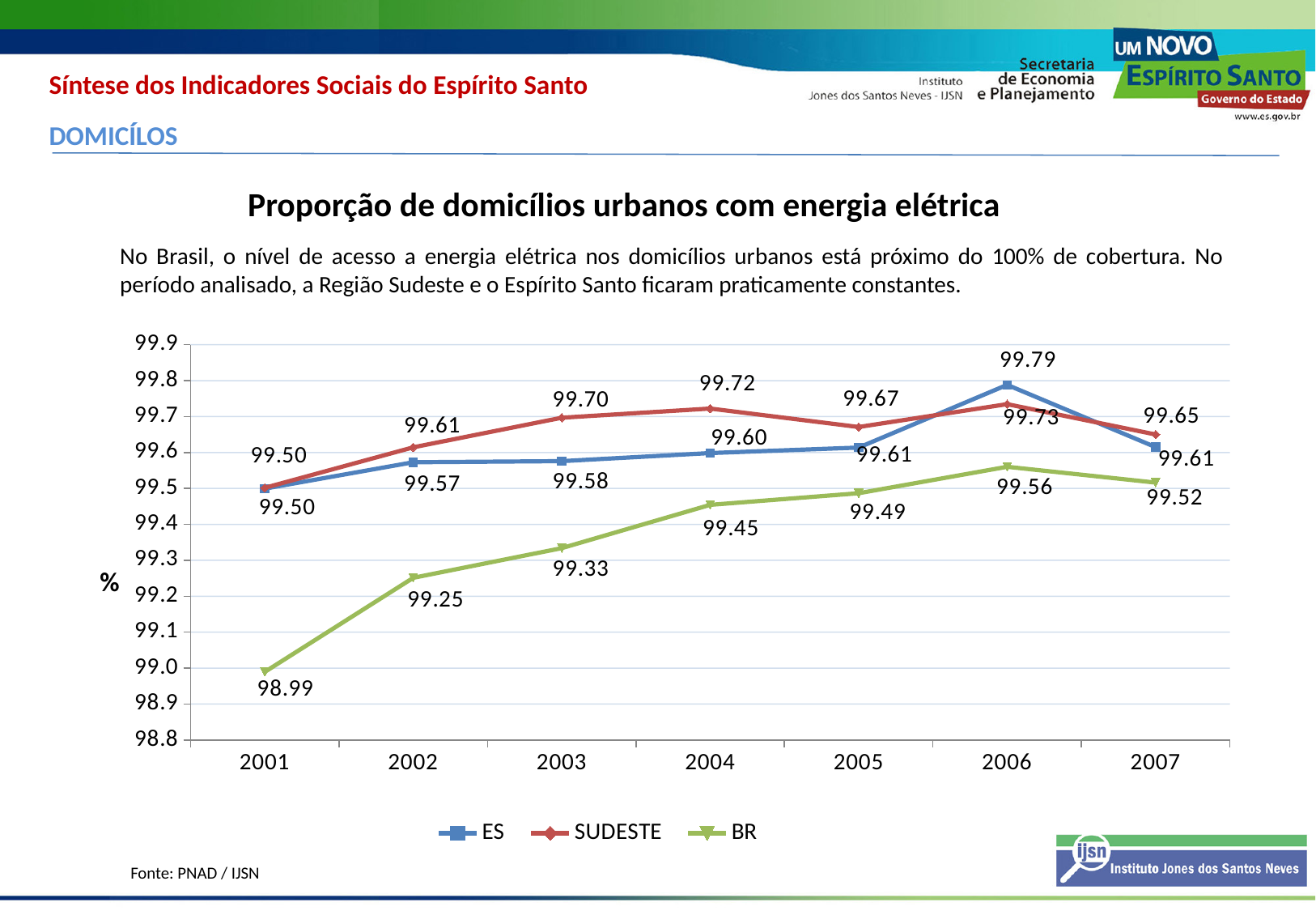

Síntese dos Indicadores Sociais do Espírito Santo

DOMICÍLOS

Proporção de domicílios urbanos com energia elétrica
No Brasil, o nível de acesso a energia elétrica nos domicílios urbanos está próximo do 100% de cobertura. No período analisado, a Região Sudeste e o Espírito Santo ficaram praticamente constantes.

### Chart

| Category | ES | SUDESTE | BR |
|---|---|---|---|
| 2001 | 99.49947746887307 | 99.501785631047 | 98.98933385000126 |
| 2002 | 99.57296353511006 | 99.61447975124906 | 99.25120104833083 |
| 2003 | 99.57592252674212 | 99.69673541997211 | 99.33399535170915 |
| 2004 | 99.59840485284205 | 99.72228850144569 | 99.4543639119795 |
| 2005 | 99.61381481198724 | 99.67096647073656 | 99.48667035251056 |
| 2006 | 99.78814139110604 | 99.73453415314813 | 99.56027896734837 |
| 2007 | 99.61492404141963 | 99.65011721791855 | 99.5162434529769 |
%
Fonte: PNAD / IJSN